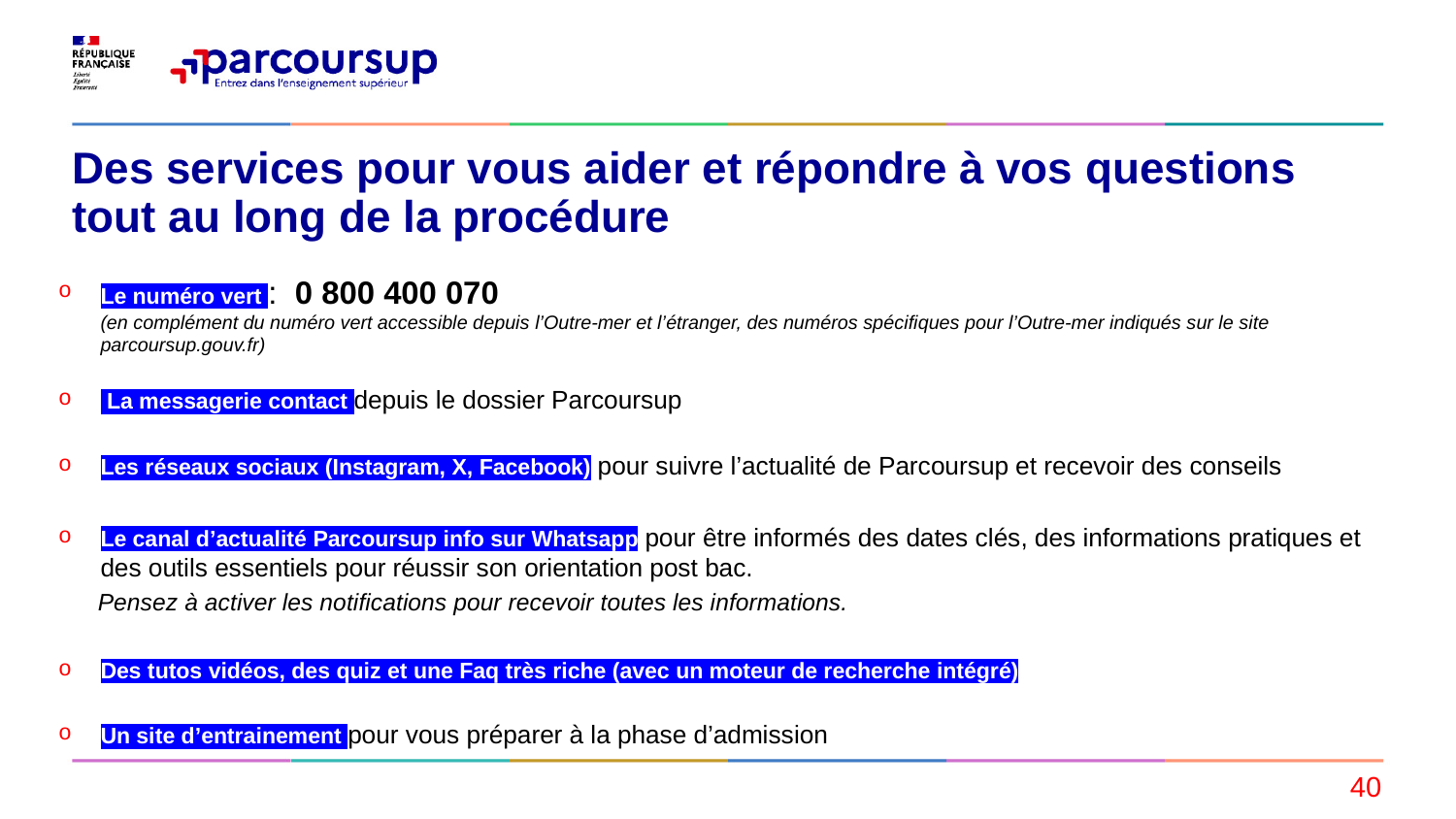

# Des services pour vous aider et répondre à vos questions tout au long de la procédure
Le numéro vert :  0 800 400 070
(en complément du numéro vert accessible depuis l’Outre-mer et l’étranger, des numéros spécifiques pour l’Outre-mer indiqués sur le site parcoursup.gouv.fr)
 La messagerie contact depuis le dossier Parcoursup
Les réseaux sociaux (Instagram, X, Facebook) pour suivre l’actualité de Parcoursup et recevoir des conseils

Le canal d’actualité Parcoursup info sur Whatsapp pour être informés des dates clés, des informations pratiques et des outils essentiels pour réussir son orientation post bac.
Pensez à activer les notifications pour recevoir toutes les informations.

Des tutos vidéos, des quiz et une Faq très riche (avec un moteur de recherche intégré)
Un site d’entrainement pour vous préparer à la phase d’admission
40